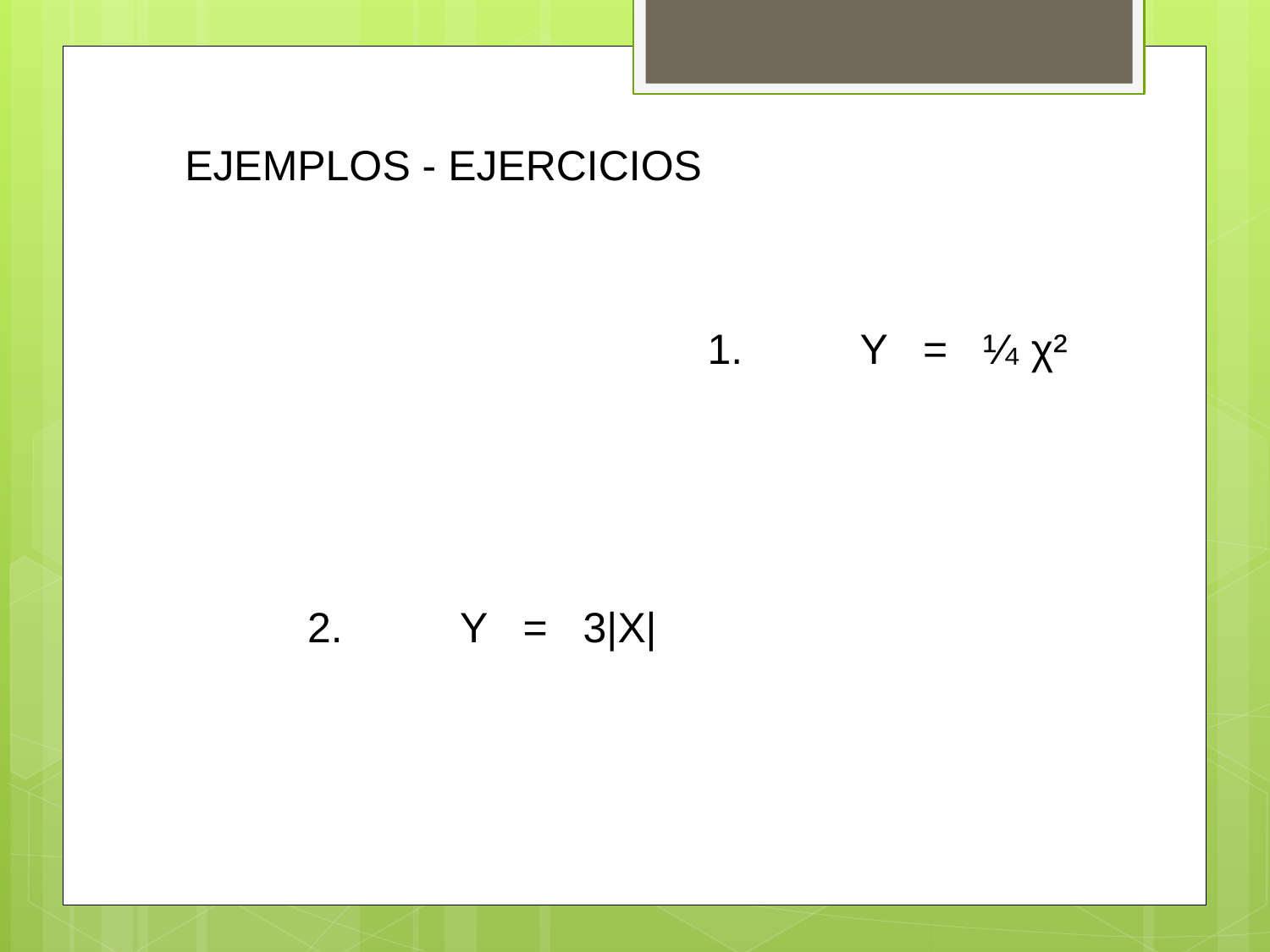

EJEMPLOS - EJERCICIOS
1.          Y   =   ¼ χ²

2.          Y   =   3|X|